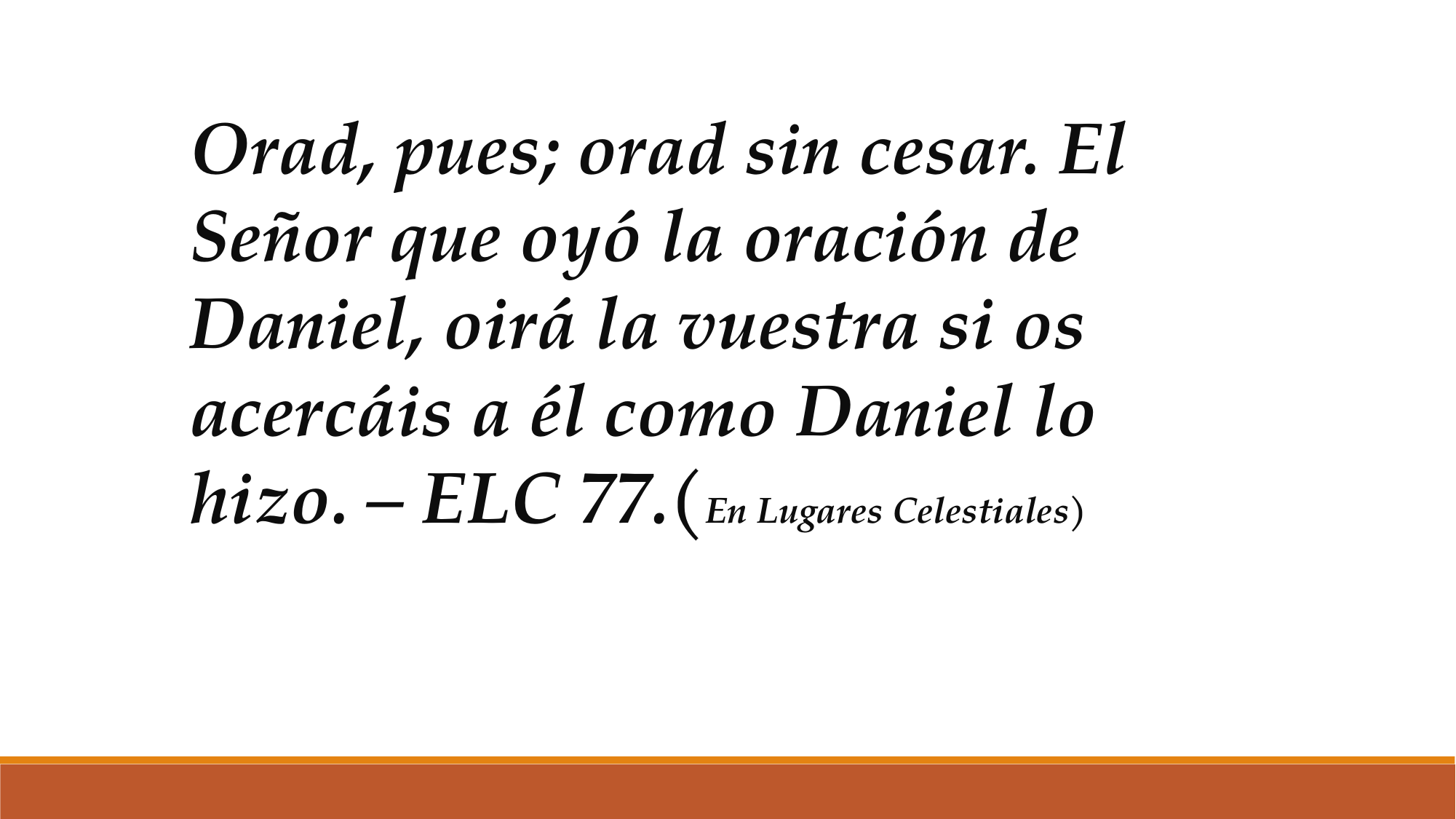

Orad, pues; orad sin cesar. El Señor que oyó la oración de Daniel, oirá la vuestra si os acercáis a él como Daniel lo hizo. – ELC 77.(En Lugares Celestiales)